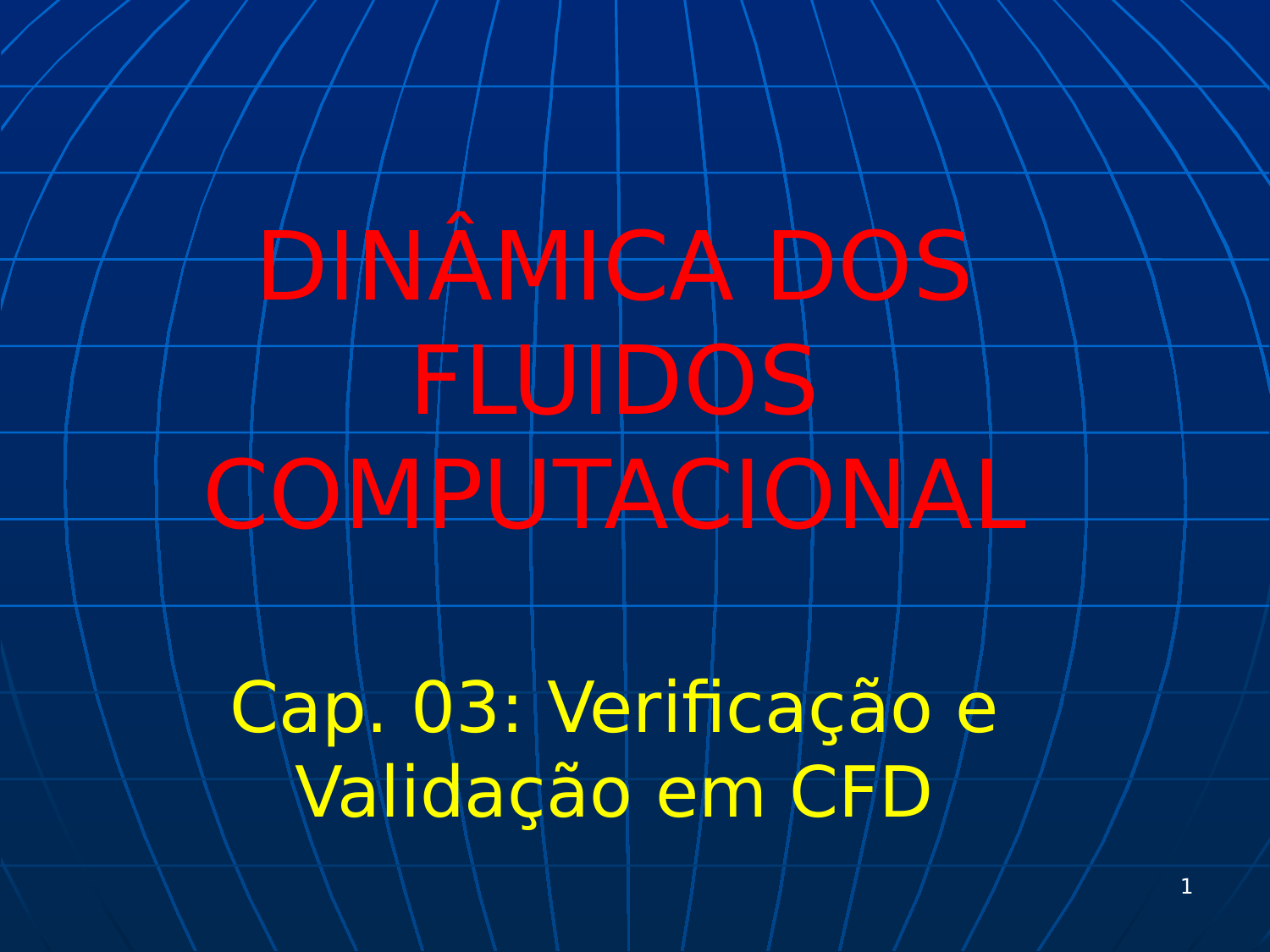

# DINÂMICA DOS FLUIDOS COMPUTACIONAL Cap. 03: Verificação e Validação em CFD
1